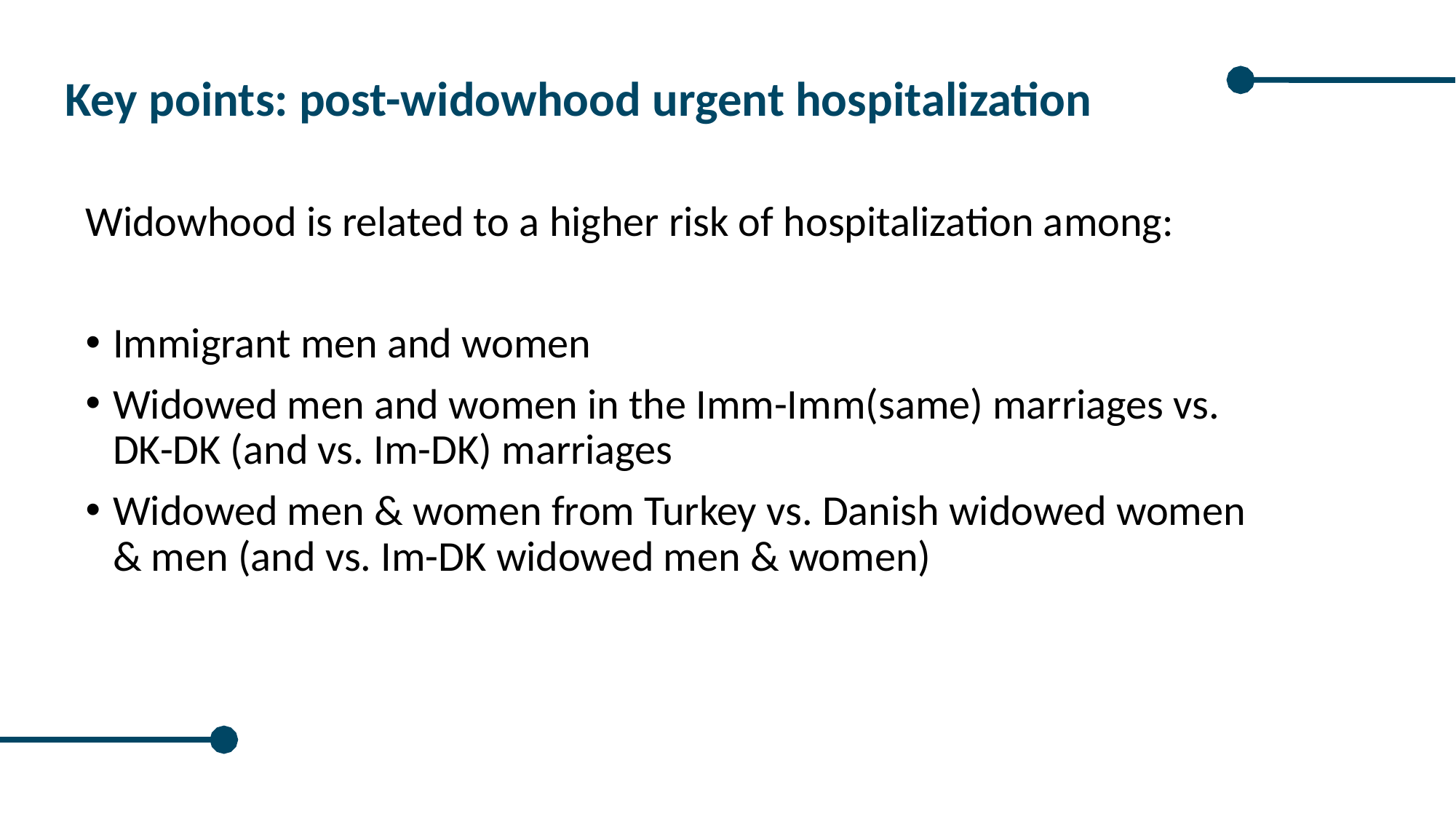

Key points: post-widowhood urgent hospitalization

Widowhood is related to a higher risk of hospitalization among:

Immigrant men and women
Widowed men and women in the Imm-Imm(same) marriages vs. DK-DK (and vs. Im-DK) marriages
Widowed men & women from Turkey vs. Danish widowed women & men (and vs. Im-DK widowed men & women)